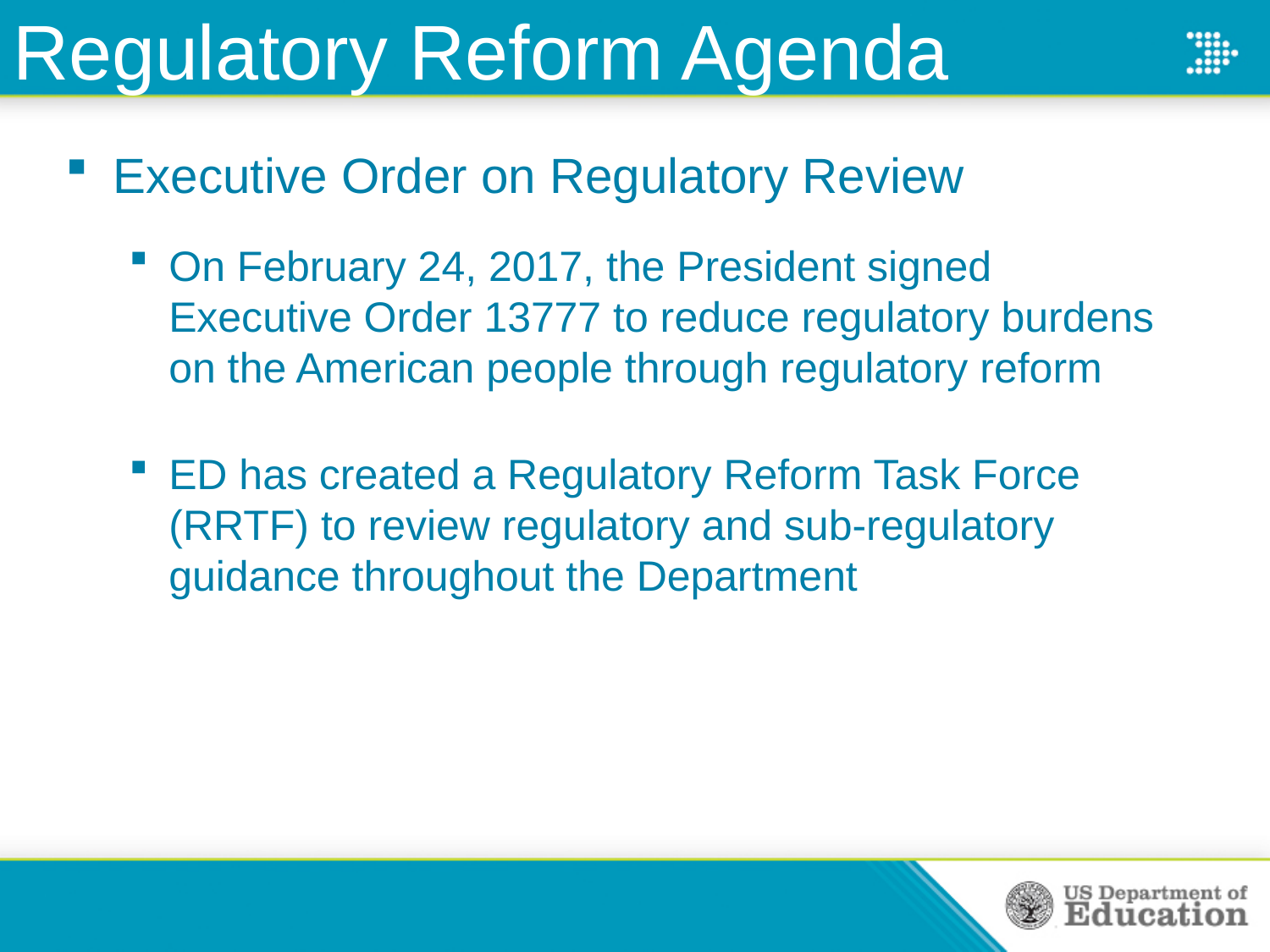

# Regulatory Reform Agenda
Executive Order on Regulatory Review

On February 24, 2017, the President signed Executive Order 13777 to reduce regulatory burdens on the American people through regulatory reform

ED has created a Regulatory Reform Task Force (RRTF) to review regulatory and sub-regulatory guidance throughout the Department